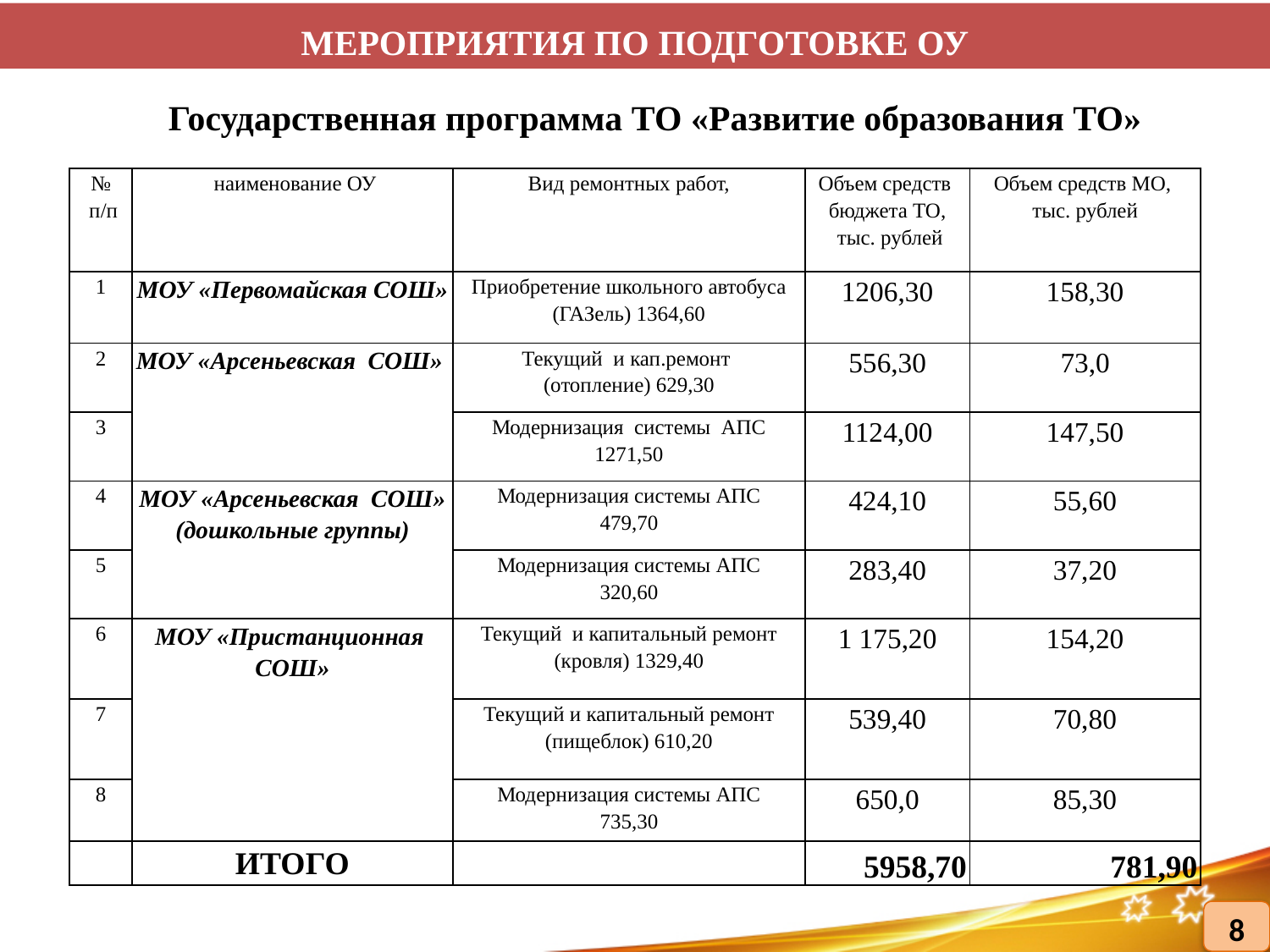

МЕРОПРИЯТИЯ ПО ПОДГОТОВКЕ ОУ
Государственная программа ТО «Развитие образования ТО»
| № п/п | наименование ОУ | Вид ремонтных работ, | Объем средств бюджета ТО, тыс. рублей | Объем средств МО, тыс. рублей |
| --- | --- | --- | --- | --- |
| 1 | МОУ «Первомайская СОШ» | Приобретение школьного автобуса (ГАЗель) 1364,60 | 1206,30 | 158,30 |
| 2 | МОУ «Арсеньевская СОШ» | Текущий и кап.ремонт (отопление) 629,30 | 556,30 | 73,0 |
| 3 |  | Модернизация системы АПС 1271,50 | 1124,00 | 147,50 |
| 4 | МОУ «Арсеньевская СОШ» (дошкольные группы) | Модернизация системы АПС 479,70 | 424,10 | 55,60 |
| 5 |  | Модернизация системы АПС 320,60 | 283,40 | 37,20 |
| 6 | МОУ «Пристанционная СОШ» | Текущий и капитальный ремонт (кровля) 1329,40 | 1 175,20 | 154,20 |
| 7 |  | Текущий и капитальный ремонт (пищеблок) 610,20 | 539,40 | 70,80 |
| 8 |  | Модернизация системы АПС 735,30 | 650,0 | 85,30 |
|  | ИТОГО |  | 5958,70 | 781,90 |
8